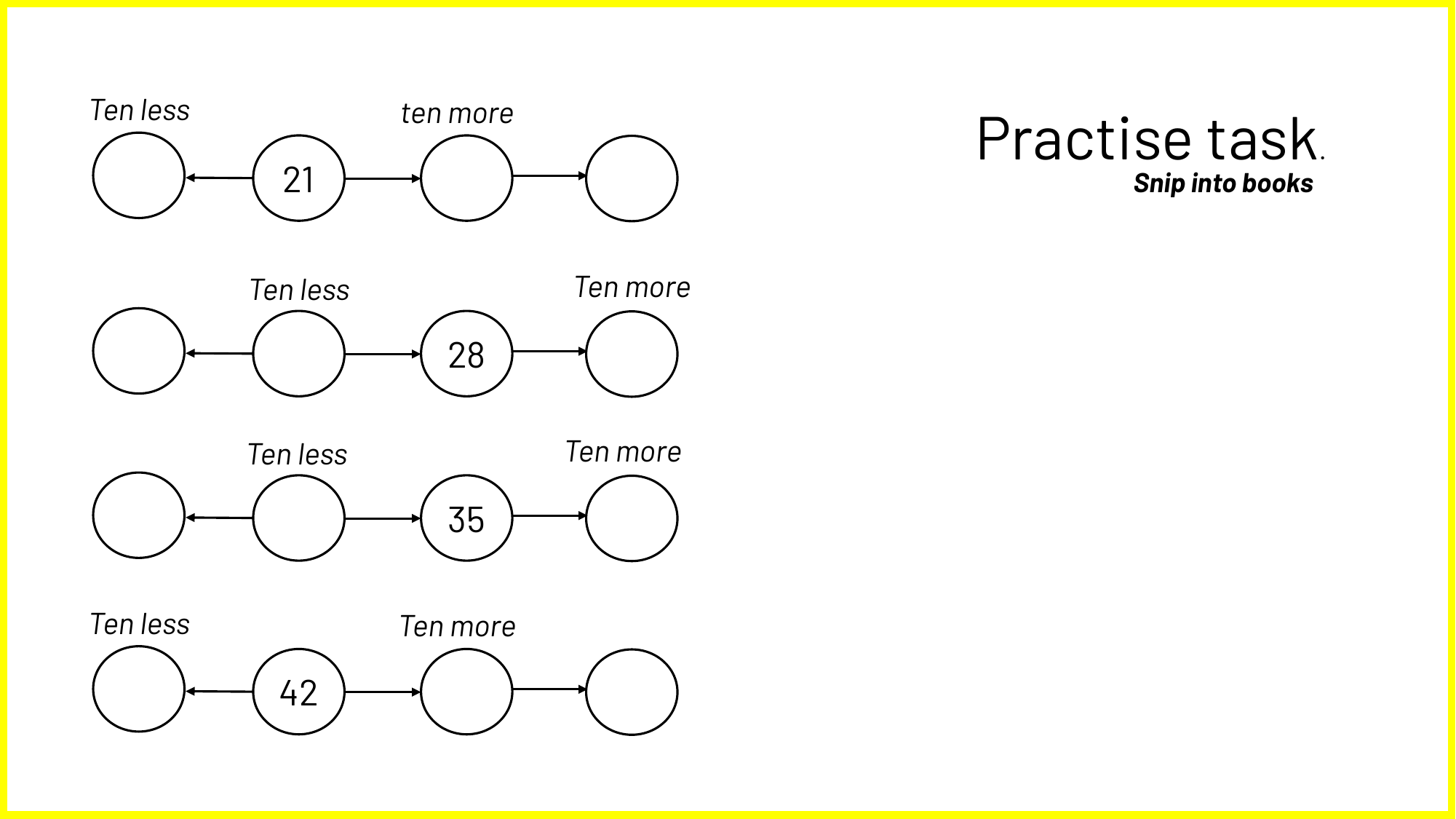

Ten less
ten more
Practise task.

21

Snip into books
Ten more
Ten less

28

Ten more
Ten less

35

Ten less
Ten more

42